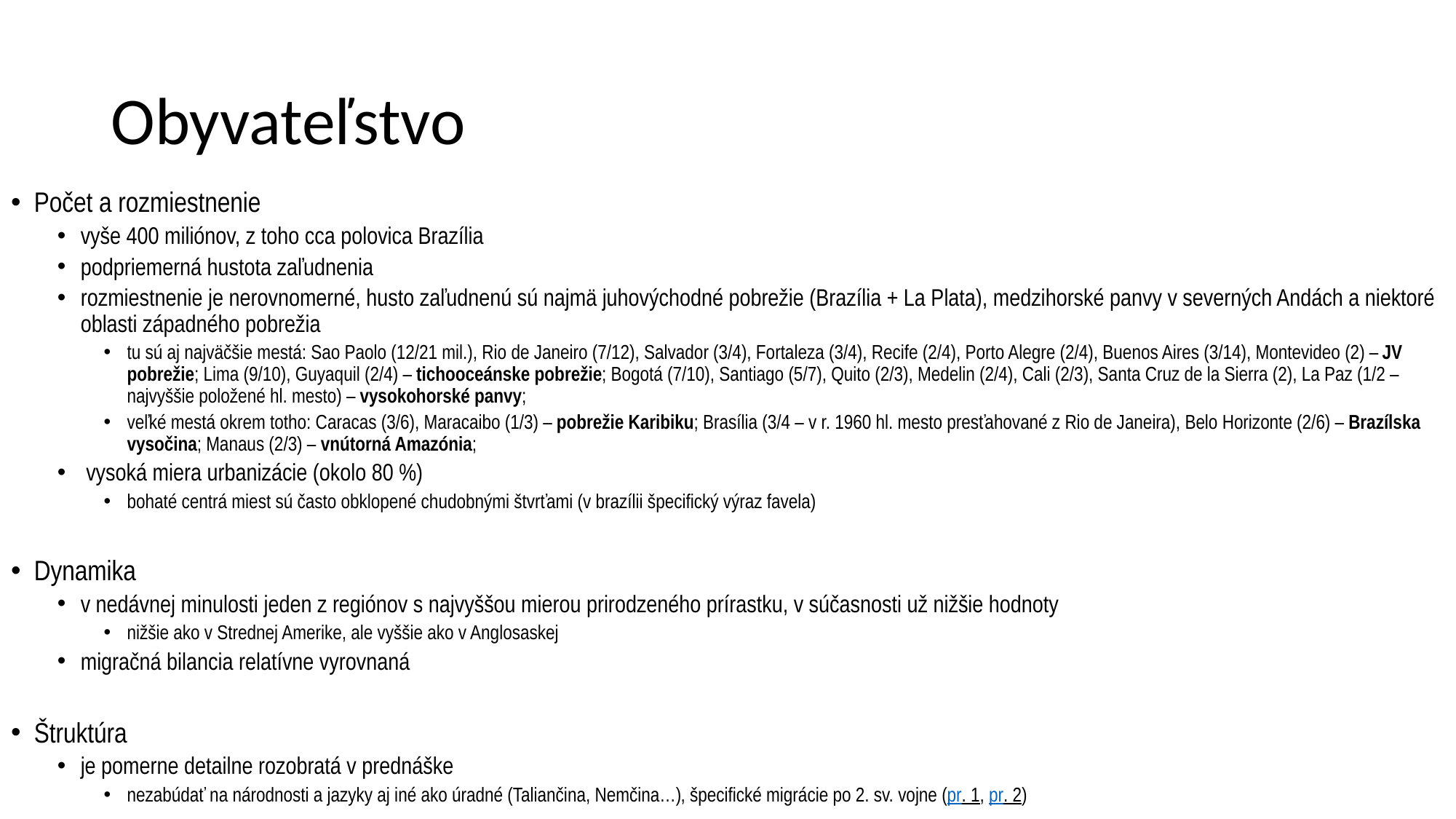

# Obyvateľstvo
Počet a rozmiestnenie
vyše 400 miliónov, z toho cca polovica Brazília
podpriemerná hustota zaľudnenia
rozmiestnenie je nerovnomerné, husto zaľudnenú sú najmä juhovýchodné pobrežie (Brazília + La Plata), medzihorské panvy v severných Andách a niektoré oblasti západného pobrežia
tu sú aj najväčšie mestá: Sao Paolo (12/21 mil.), Rio de Janeiro (7/12), Salvador (3/4), Fortaleza (3/4), Recife (2/4), Porto Alegre (2/4), Buenos Aires (3/14), Montevideo (2) – JV pobrežie; Lima (9/10), Guyaquil (2/4) – tichooceánske pobrežie; Bogotá (7/10), Santiago (5/7), Quito (2/3), Medelin (2/4), Cali (2/3), Santa Cruz de la Sierra (2), La Paz (1/2 – najvyššie položené hl. mesto) – vysokohorské panvy;
veľké mestá okrem totho: Caracas (3/6), Maracaibo (1/3) – pobrežie Karibiku; Brasília (3/4 – v r. 1960 hl. mesto presťahované z Rio de Janeira), Belo Horizonte (2/6) – Brazílska vysočina; Manaus (2/3) – vnútorná Amazónia;
 vysoká miera urbanizácie (okolo 80 %)
bohaté centrá miest sú často obklopené chudobnými štvrťami (v brazílii špecifický výraz favela)

Dynamika
v nedávnej minulosti jeden z regiónov s najvyššou mierou prirodzeného prírastku, v súčasnosti už nižšie hodnoty
nižšie ako v Strednej Amerike, ale vyššie ako v Anglosaskej
migračná bilancia relatívne vyrovnaná

Štruktúra
je pomerne detailne rozobratá v prednáške
nezabúdať na národnosti a jazyky aj iné ako úradné (Taliančina, Nemčina…), špecifické migrácie po 2. sv. vojne (pr. 1, pr. 2)